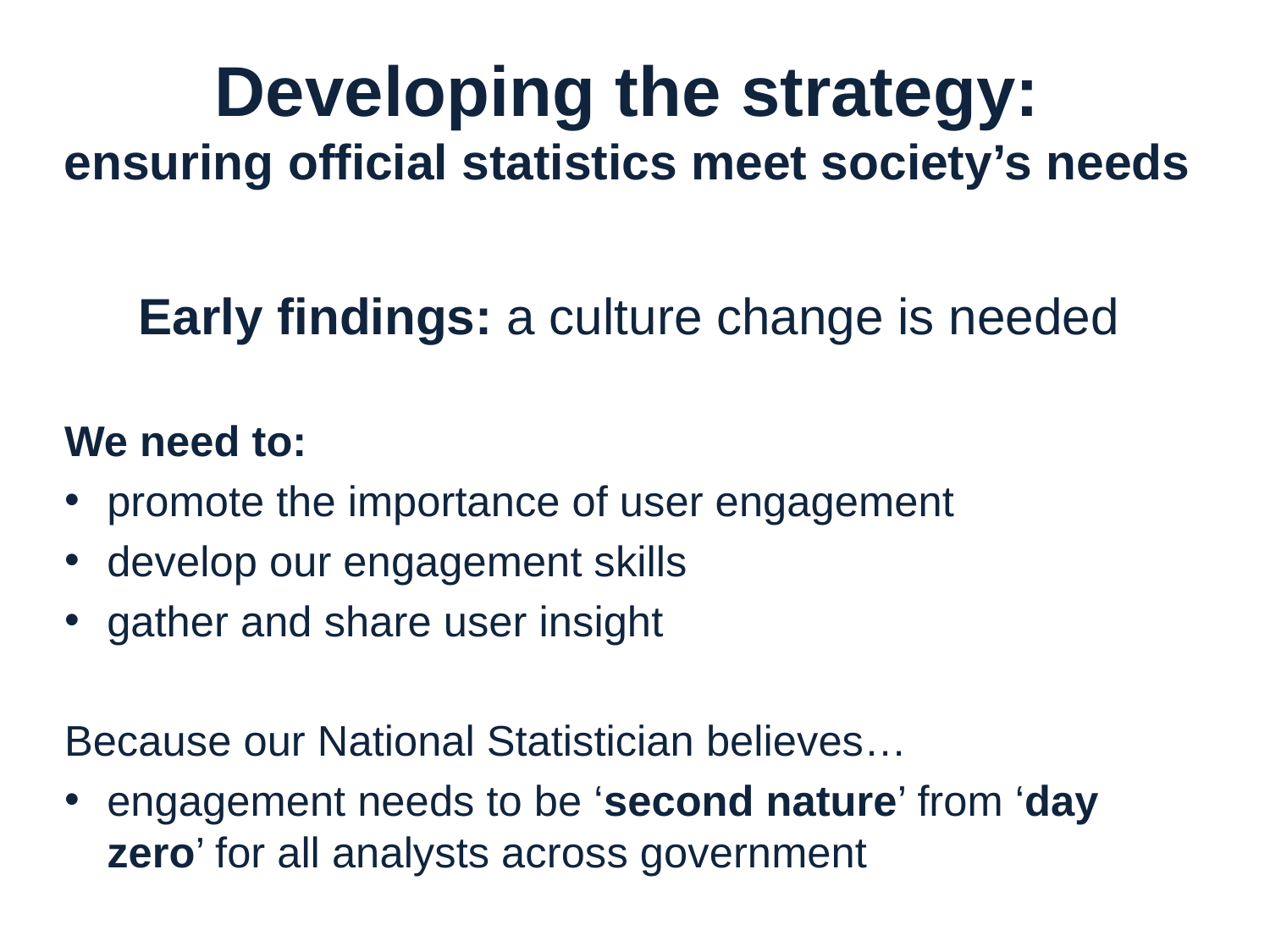

# Developing the strategy: ensuring official statistics meet society’s needs

Early findings: a culture change is needed

We need to:
promote the importance of user engagement
develop our engagement skills
gather and share user insight

Because our National Statistician believes…
engagement needs to be ‘second nature’ from ‘day zero’ for all analysts across government